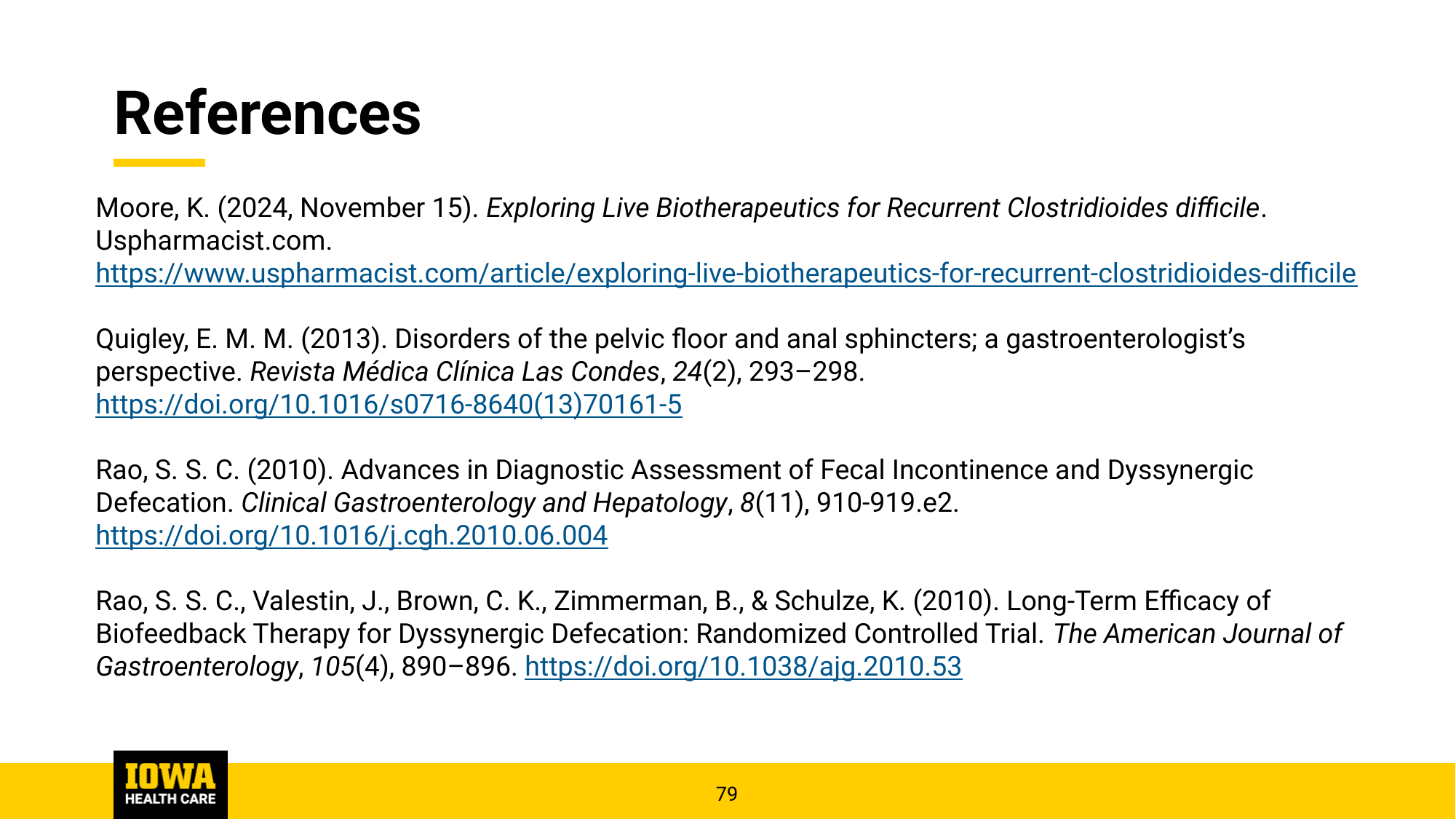

# References
Moore, K. (2024, November 15). Exploring Live Biotherapeutics for Recurrent Clostridioides difficile. Uspharmacist.com. https://www.uspharmacist.com/article/exploring-live-biotherapeutics-for-recurrent-clostridioides-difficile

Quigley, E. M. M. (2013). Disorders of the pelvic floor and anal sphincters; a gastroenterologist’s perspective. Revista Médica Clínica Las Condes, 24(2), 293–298. https://doi.org/10.1016/s0716-8640(13)70161-5

Rao, S. S. C. (2010). Advances in Diagnostic Assessment of Fecal Incontinence and Dyssynergic Defecation. Clinical Gastroenterology and Hepatology, 8(11), 910-919.e2. https://doi.org/10.1016/j.cgh.2010.06.004

Rao, S. S. C., Valestin, J., Brown, C. K., Zimmerman, B., & Schulze, K. (2010). Long-Term Efficacy of Biofeedback Therapy for Dyssynergic Defecation: Randomized Controlled Trial. The American Journal of Gastroenterology, 105(4), 890–896. https://doi.org/10.1038/ajg.2010.53